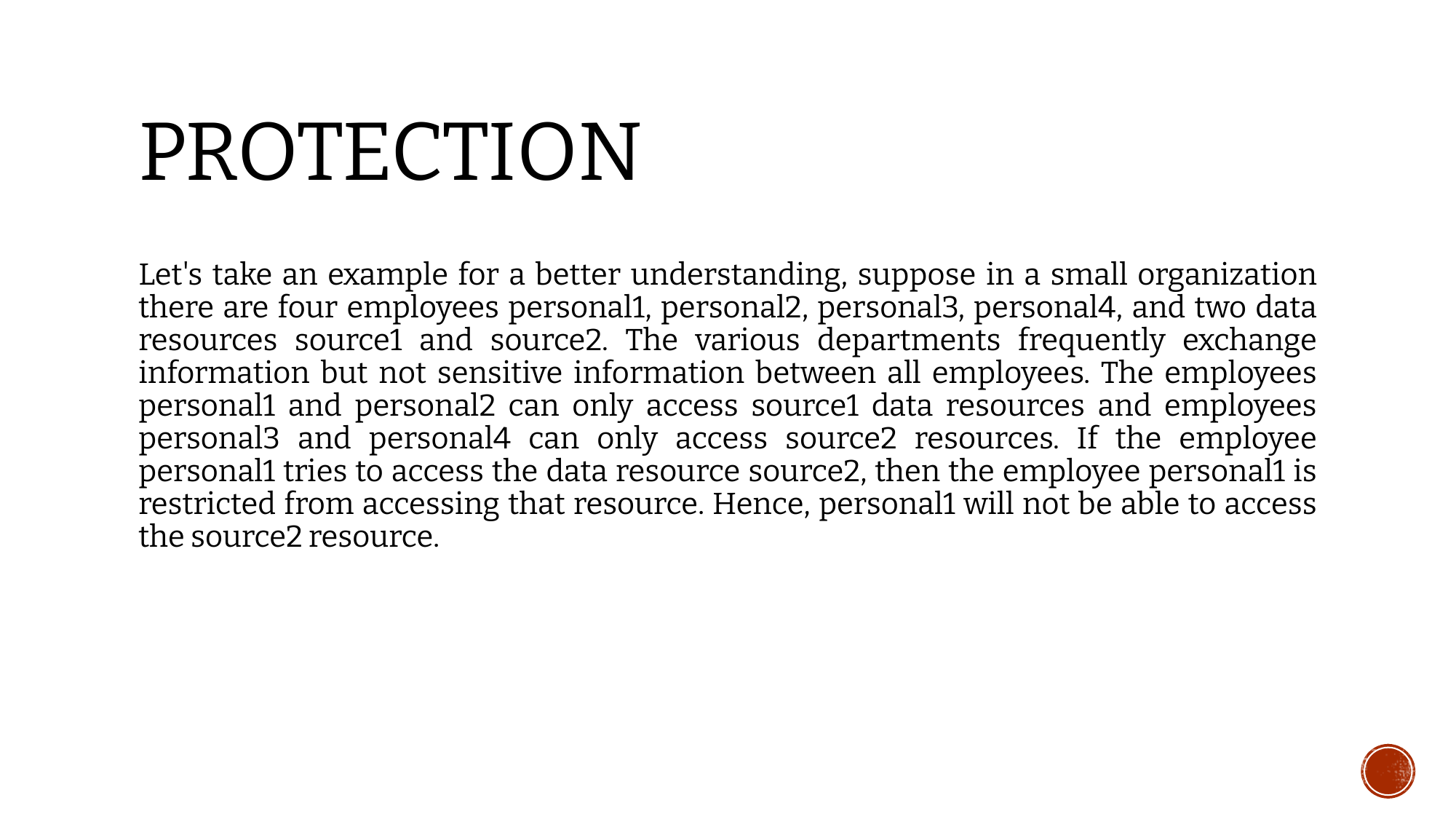

# Protection
Let's take an example for a better understanding, suppose in a small organization there are four employees personal1, personal2, personal3, personal4, and two data resources source1 and source2. The various departments frequently exchange information but not sensitive information between all employees. The employees personal1 and personal2 can only access source1 data resources and employees personal3 and personal4 can only access source2 resources. If the employee personal1 tries to access the data resource source2, then the employee personal1 is restricted from accessing that resource. Hence, personal1 will not be able to access the source2 resource.